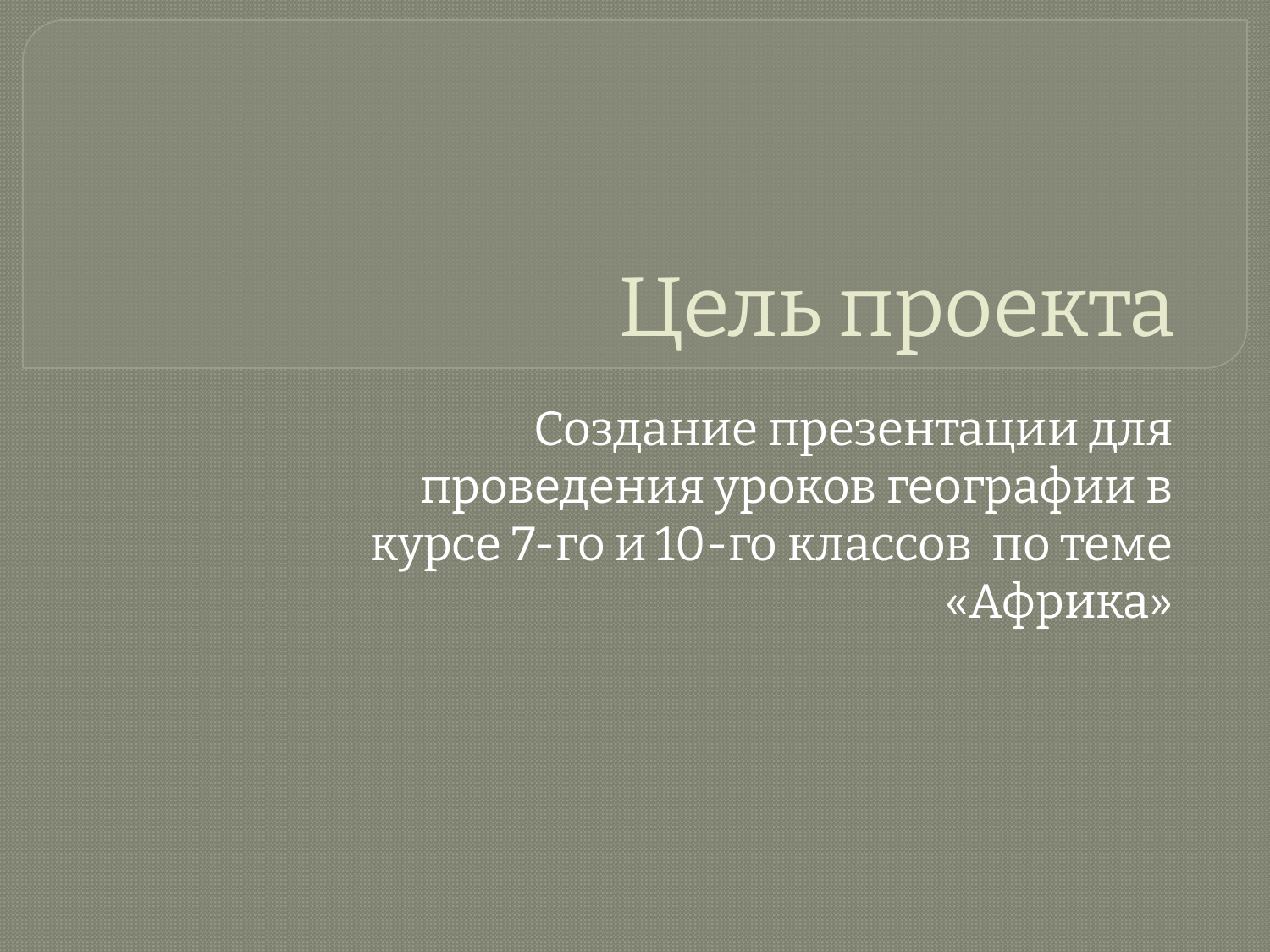

# Цель проекта
Создание презентации для проведения уроков географии в курсе 7-го и 10-го классов  по теме «Африка»